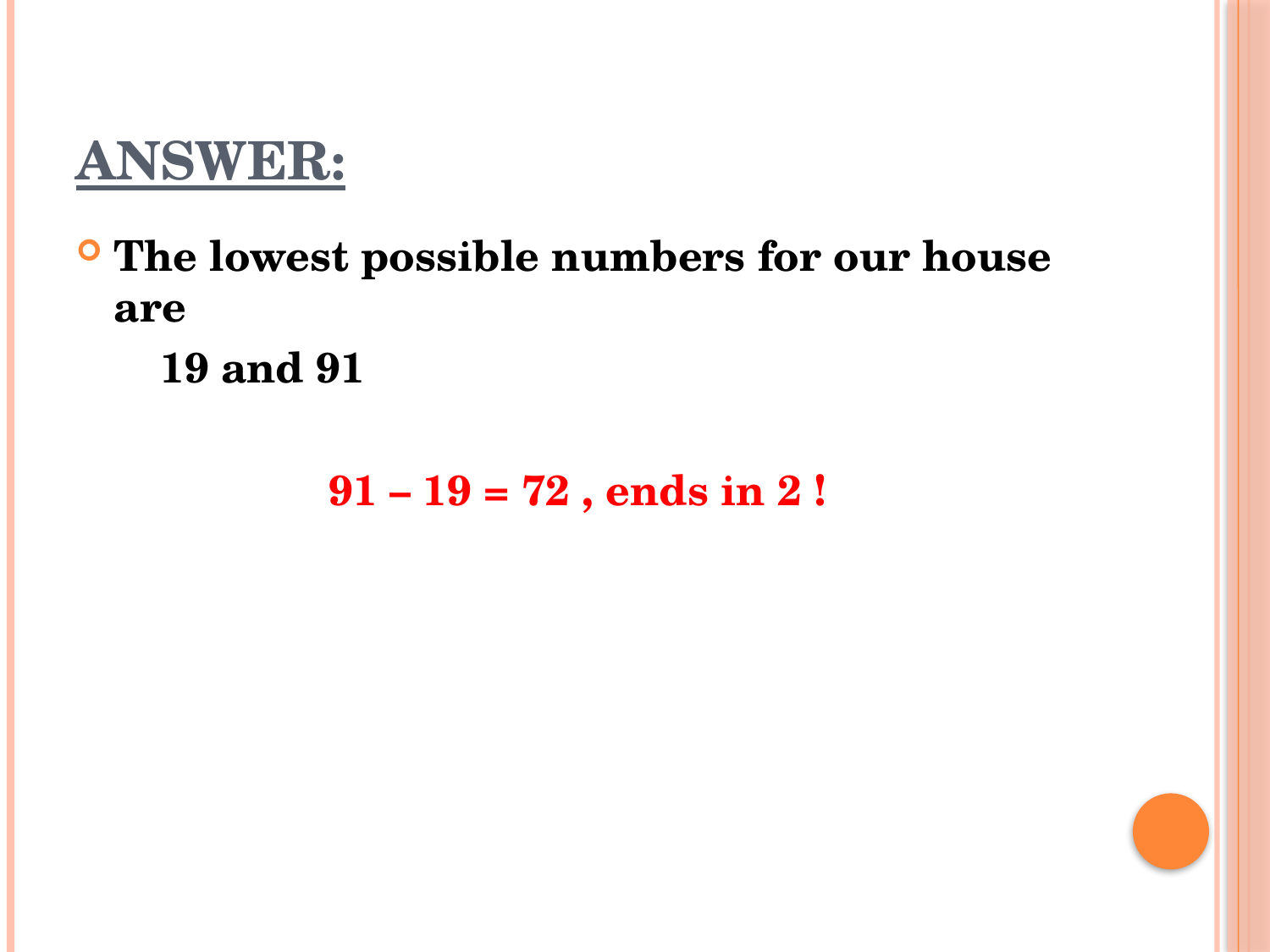

# ANSWER:
The lowest possible numbers for our house are
       19 and 91

                     91 – 19 = 72 , ends in 2 !